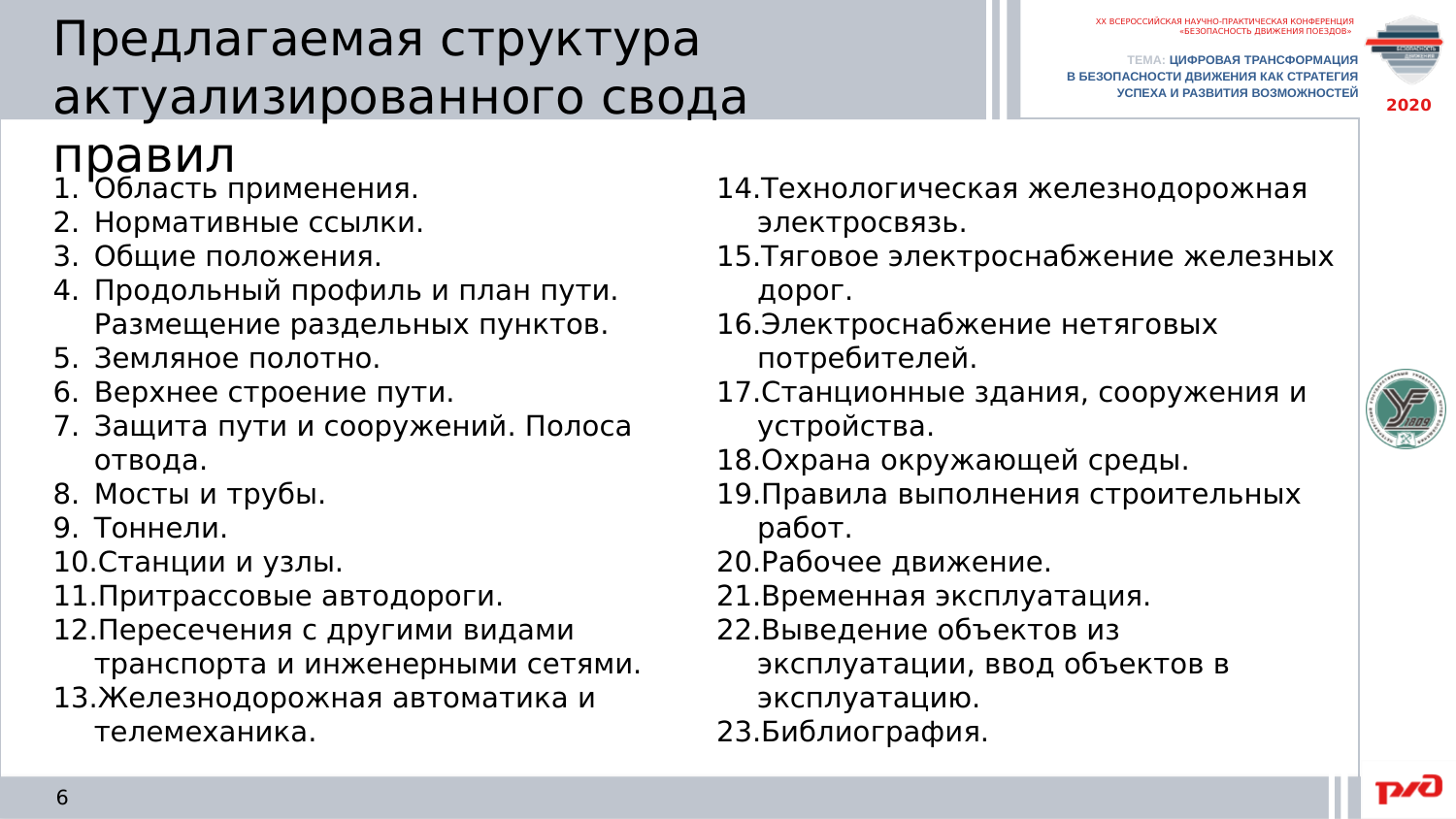

Предлагаемая структура актуализированного свода правил
Область применения.
Нормативные ссылки.
Общие положения.
Продольный профиль и план пути. Размещение раздельных пунктов.
Земляное полотно.
Верхнее строение пути.
Защита пути и сооружений. Полоса отвода.
Мосты и трубы.
Тоннели.
Станции и узлы.
Притрассовые автодороги.
Пересечения с другими видами транспорта и инженерными сетями.
Железнодорожная автоматика и телемеханика.
Технологическая железнодорожная электросвязь.
Тяговое электроснабжение железных дорог.
Электроснабжение нетяговых потребителей.
Станционные здания, сооружения и устройства.
Охрана окружающей среды.
Правила выполнения строительных работ.
Рабочее движение.
Временная эксплуатация.
Выведение объектов из эксплуатации, ввод объектов в эксплуатацию.
Библиография.